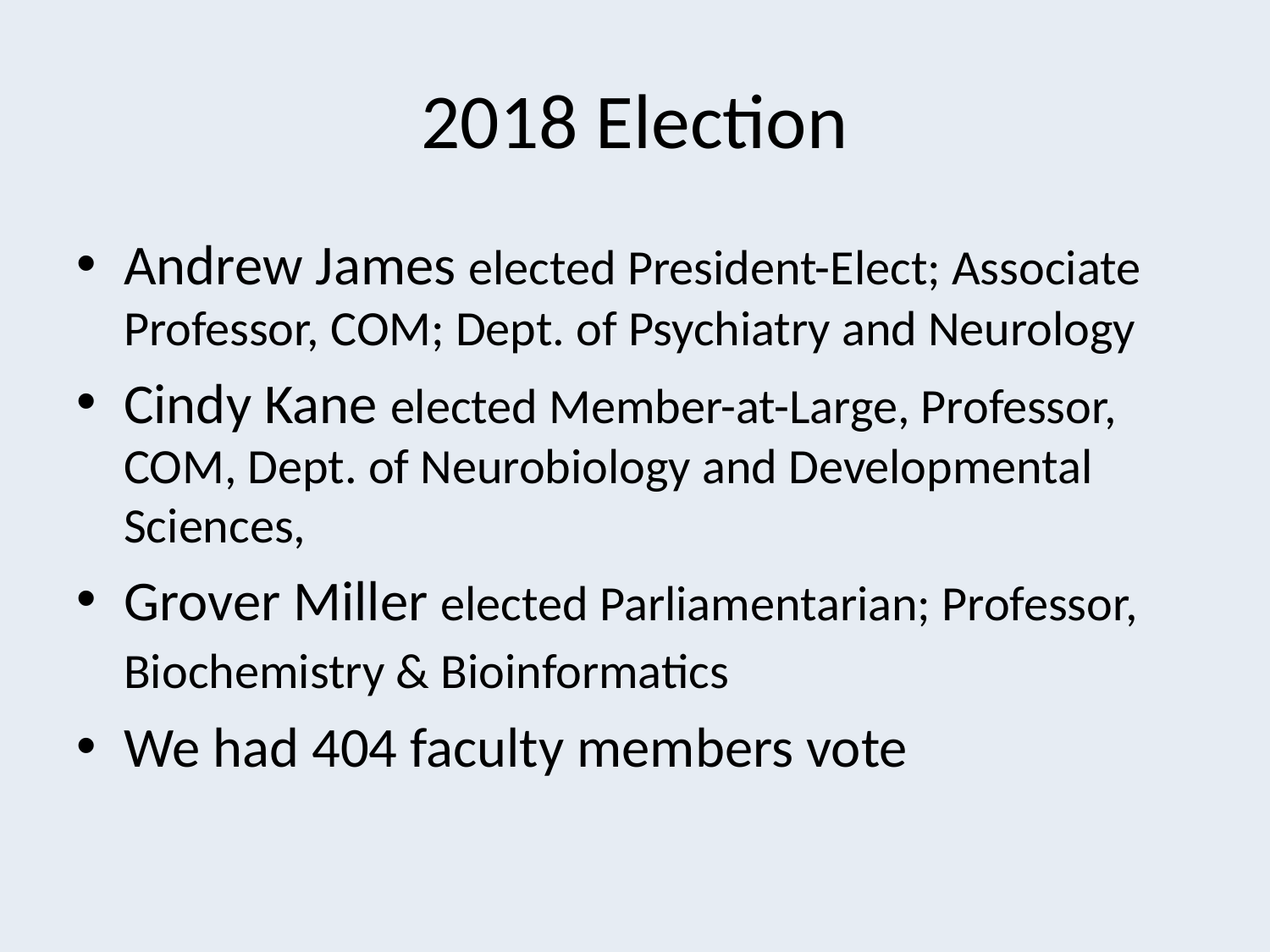

# 2018 Election
Andrew James elected President-Elect; Associate Professor, COM; Dept. of Psychiatry and Neurology
Cindy Kane elected Member-at-Large, Professor, COM, Dept. of Neurobiology and Developmental Sciences,
Grover Miller elected Parliamentarian; Professor, Biochemistry & Bioinformatics
We had 404 faculty members vote